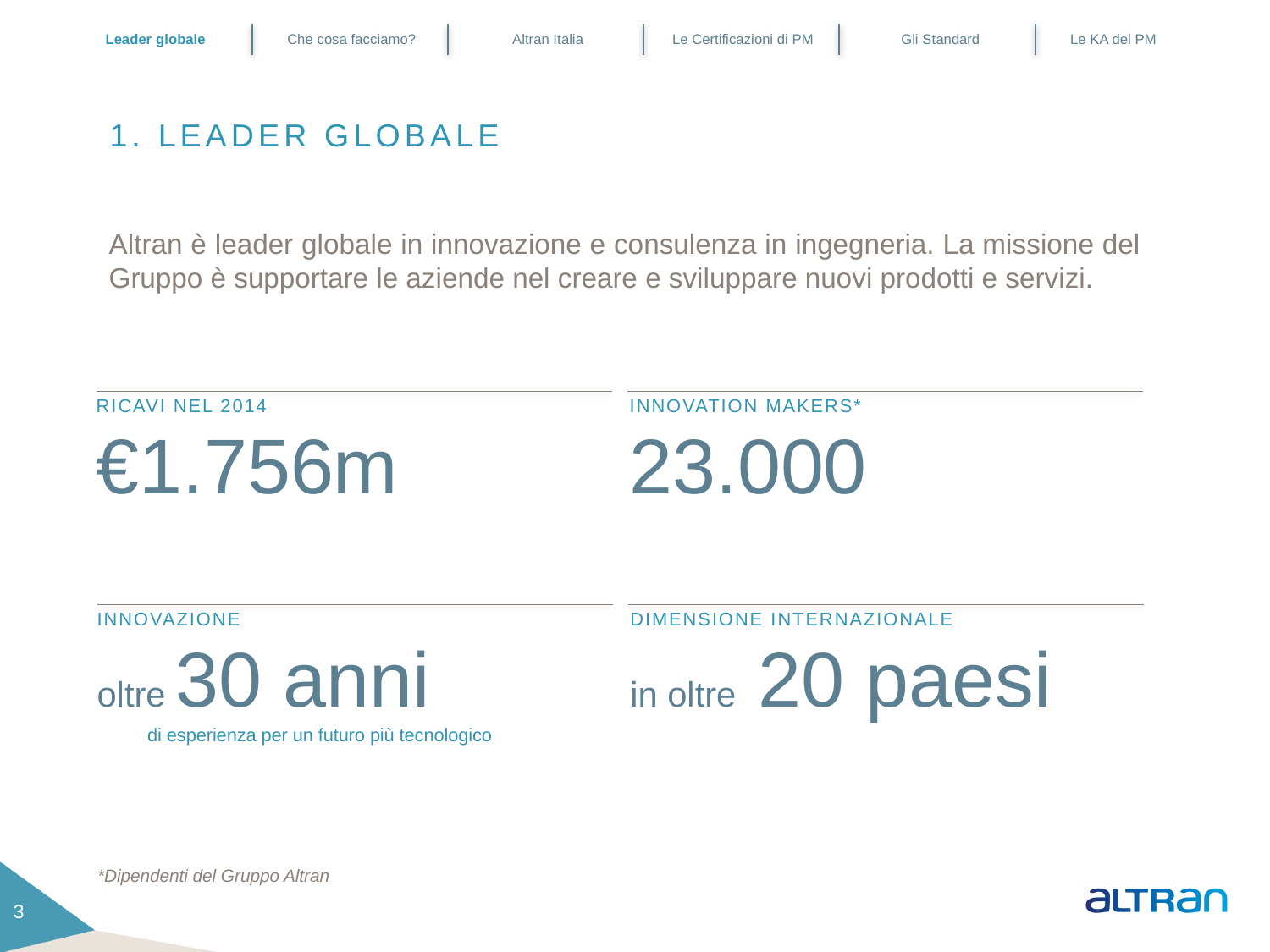

Leader globale
Che cosa facciamo?
Altran Italia
Le Certificazioni di PM
Gli Standard
Le KA del PM
1. LEADER GLOBALE
Altran è leader globale in innovazione e consulenza in ingegneria. La missione del Gruppo è supportare le aziende nel creare e sviluppare nuovi prodotti e servizi.
INNOVATION MAKERS*
23.000

RICAVI NEL 2014
€1.756m

DIMENSIONE INTERNAZIONALE
in oltre 20 paesi

INNOVAZIONE
oltre 30 anni
di esperienza per un futuro più tecnologico
*Dipendenti del Gruppo Altran
3